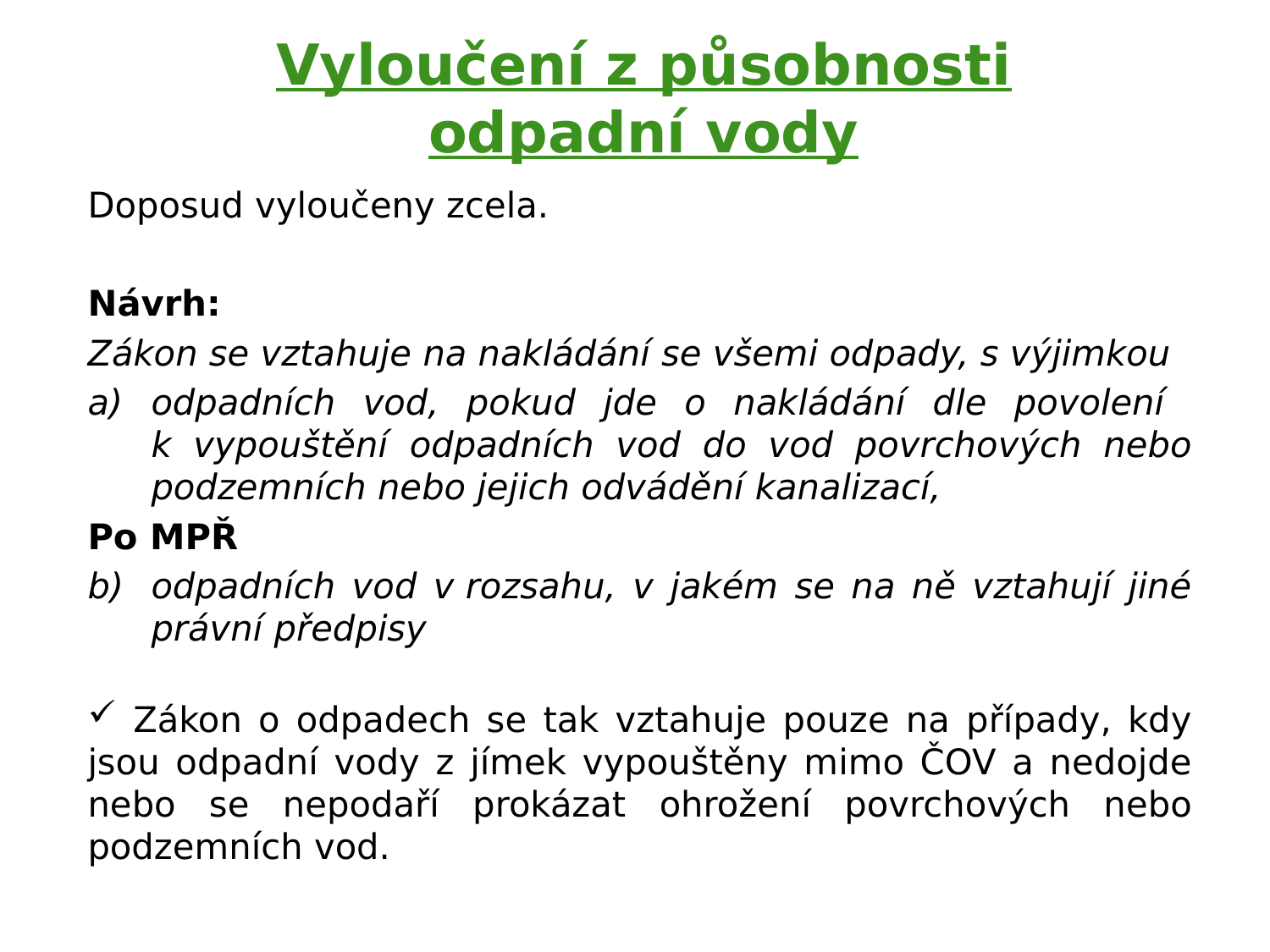

Vyloučení z působnosti
odpadní vody
Doposud vyloučeny zcela.

Návrh:
Zákon se vztahuje na nakládání se všemi odpady, s výjimkou
odpadních vod, pokud jde o nakládání dle povolení
k vypouštění odpadních vod do vod povrchových nebo podzemních nebo jejich odvádění kanalizací,
Po MPŘ
odpadních vod v rozsahu, v jakém se na ně vztahují jiné právní předpisy

 Zákon o odpadech se tak vztahuje pouze na případy, kdy jsou odpadní vody z jímek vypouštěny mimo ČOV a nedojde nebo se nepodaří prokázat ohrožení povrchových nebo podzemních vod.